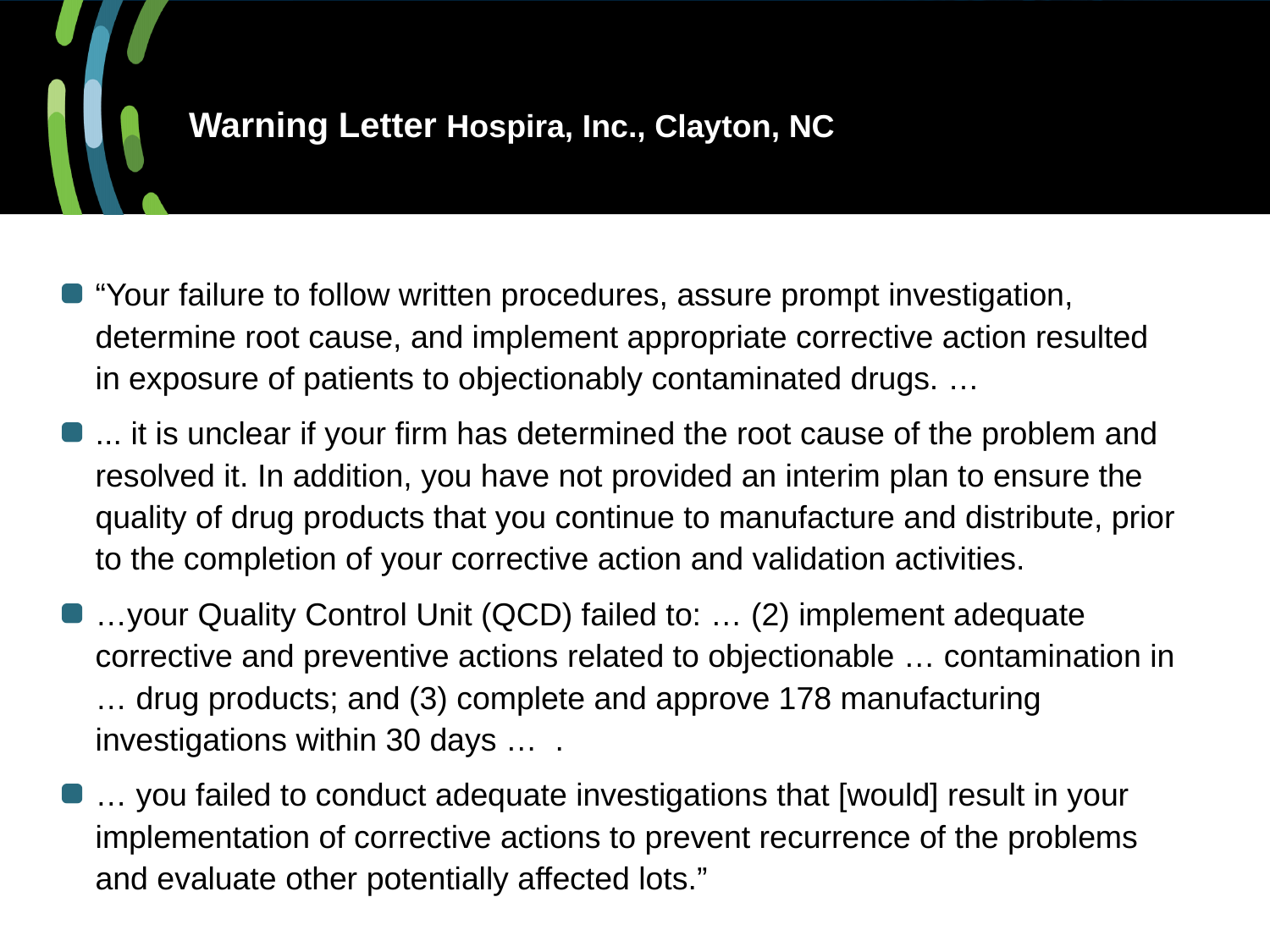

# Warning Letter Hospira, Inc., Clayton, NC
“Your failure to follow written procedures, assure prompt investigation, determine root cause, and implement appropriate corrective action resulted in exposure of patients to objectionably contaminated drugs. …
... it is unclear if your firm has determined the root cause of the problem and resolved it. In addition, you have not provided an interim plan to ensure the quality of drug products that you continue to manufacture and distribute, prior to the completion of your corrective action and validation activities.
…your Quality Control Unit (QCD) failed to: … (2) implement adequate corrective and preventive actions related to objectionable … contamination in … drug products; and (3) complete and approve 178 manufacturing investigations within 30 days …  .
… you failed to conduct adequate investigations that [would] result in your implementation of corrective actions to prevent recurrence of the problems and evaluate other potentially affected lots.”